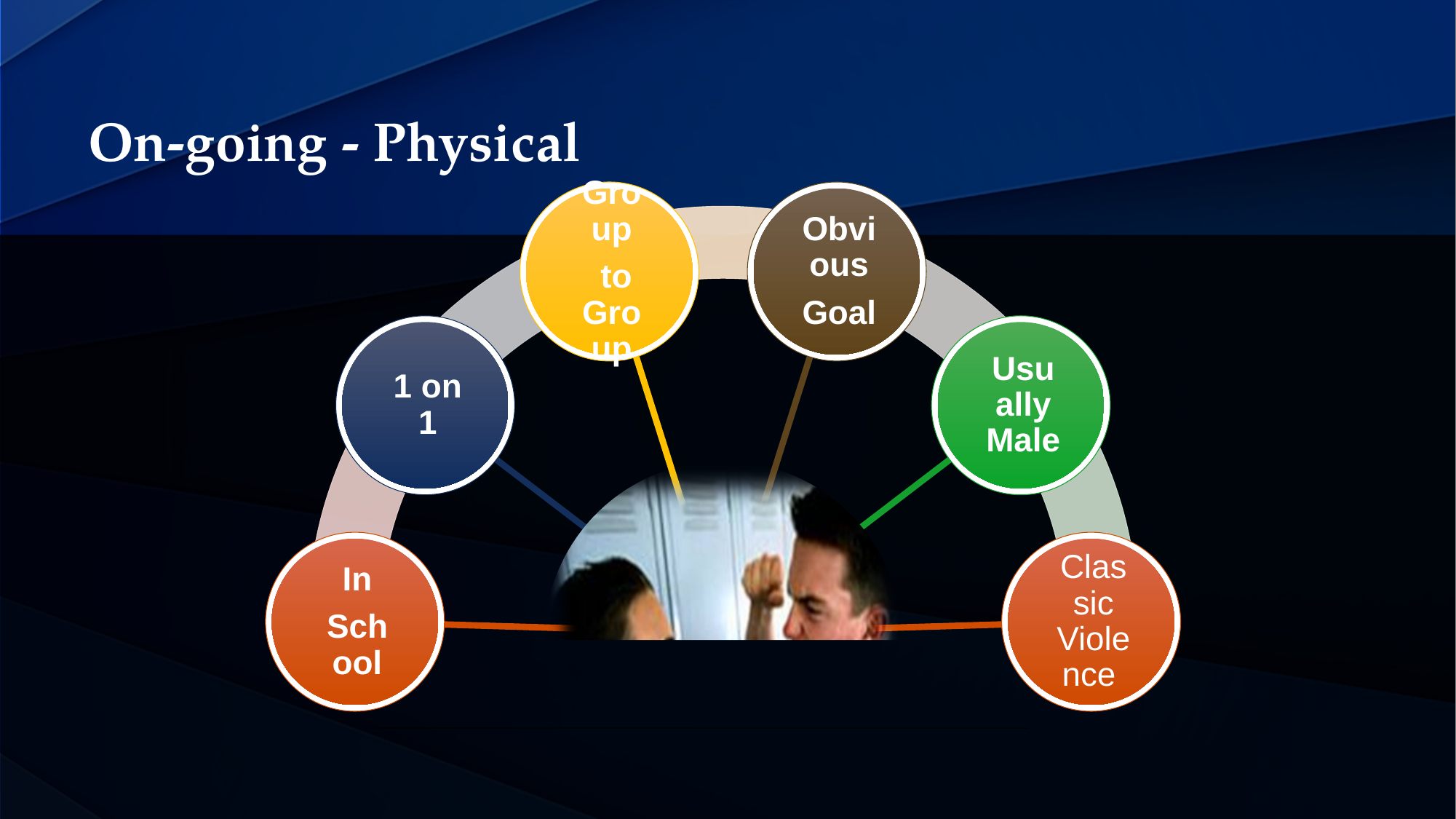

# On-going - Physical

In
School
1 on 1
Group
 to Group
Obvious
Goal
Usually Male
Classic Violence